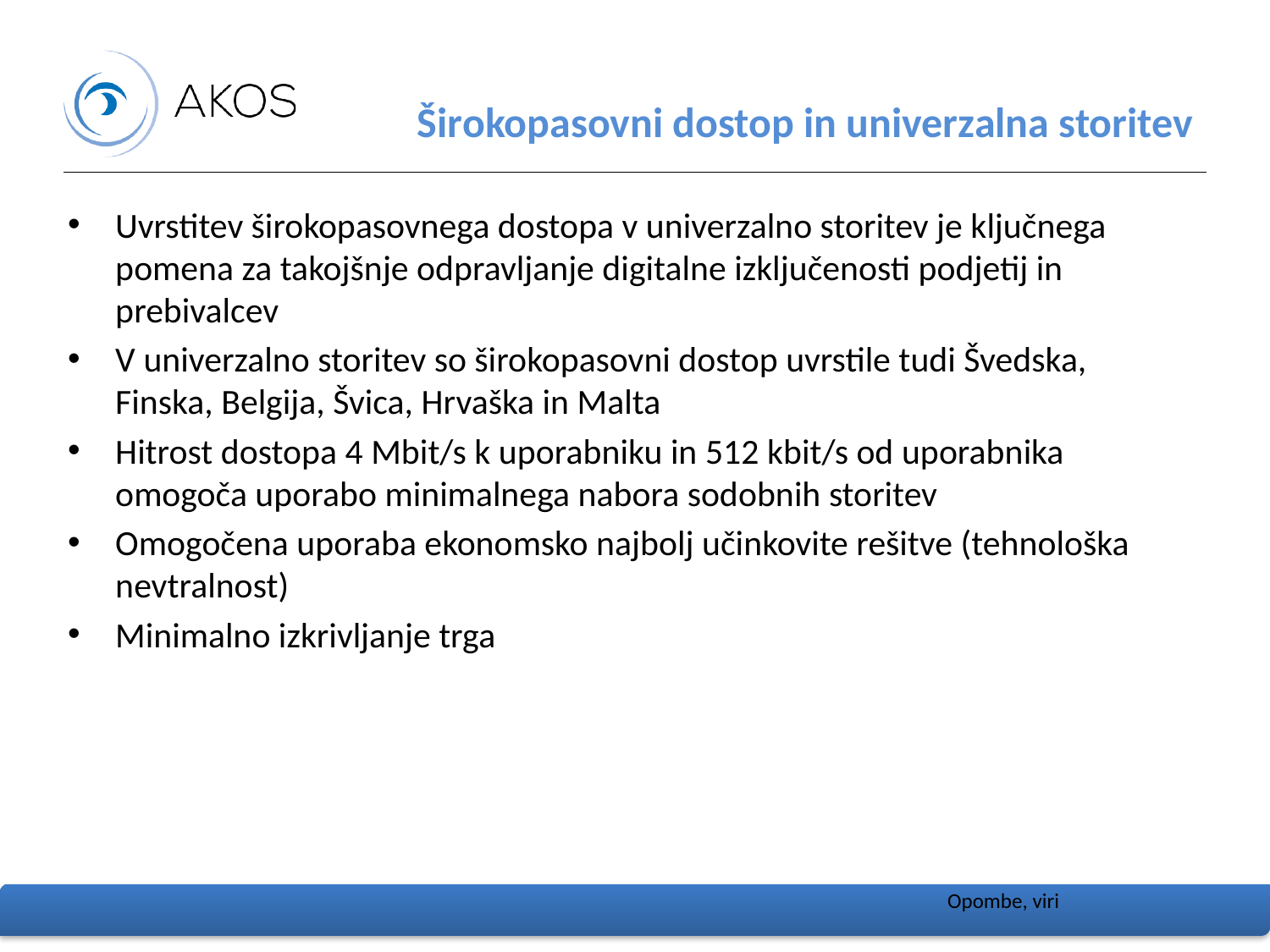

# Širokopasovni dostop in univerzalna storitev
Uvrstitev širokopasovnega dostopa v univerzalno storitev je ključnega pomena za takojšnje odpravljanje digitalne izključenosti podjetij in prebivalcev
V univerzalno storitev so širokopasovni dostop uvrstile tudi Švedska, Finska, Belgija, Švica, Hrvaška in Malta
Hitrost dostopa 4 Mbit/s k uporabniku in 512 kbit/s od uporabnika omogoča uporabo minimalnega nabora sodobnih storitev
Omogočena uporaba ekonomsko najbolj učinkovite rešitve (tehnološka nevtralnost)
Minimalno izkrivljanje trga

Opombe, viri